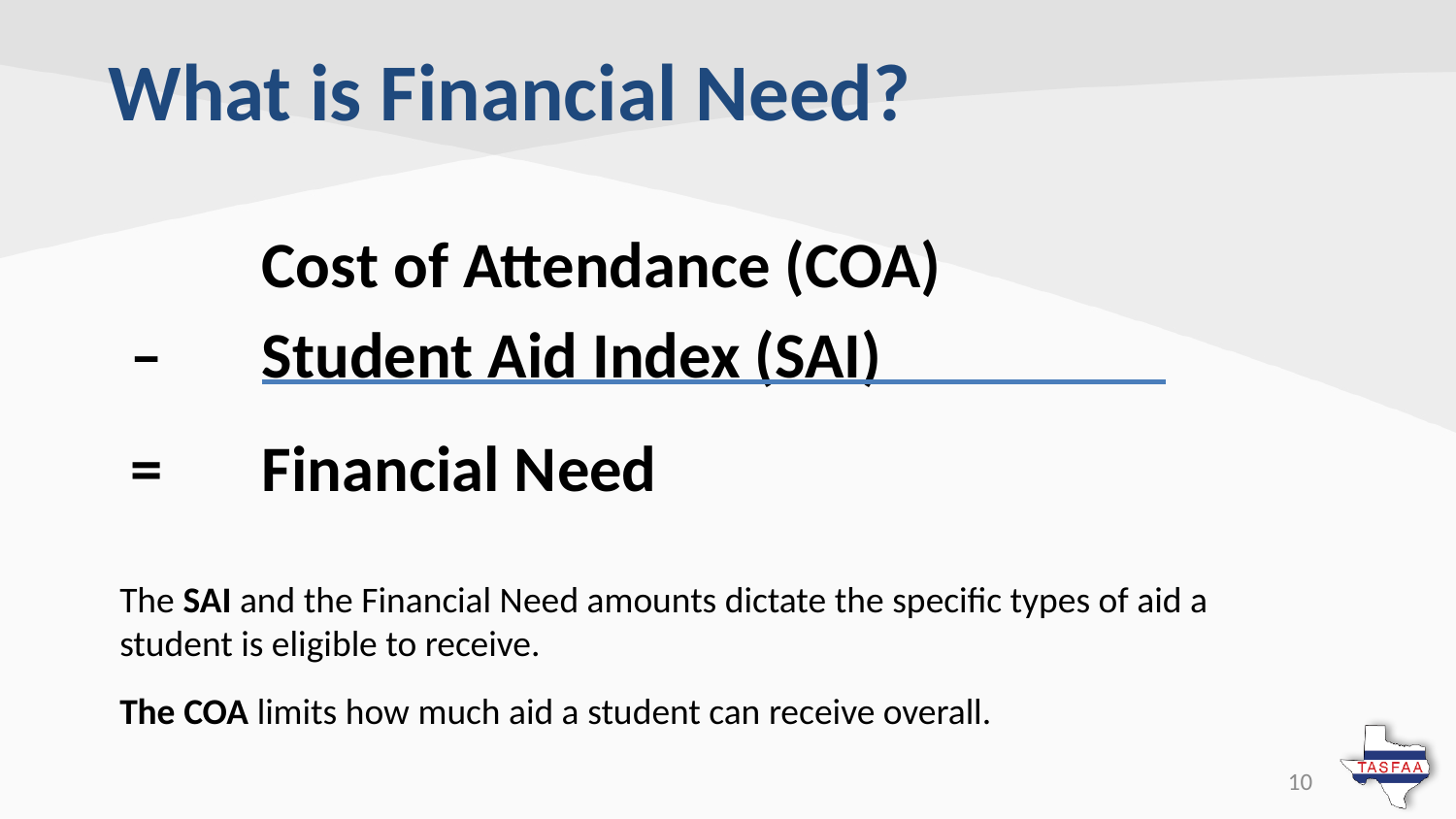

# What is Financial Need?
 	Cost of Attendance (COA)
 – 	Student Aid Index (SAI)
 = 	Financial Need

The SAI and the Financial Need amounts dictate the specific types of aid a student is eligible to receive.
The COA limits how much aid a student can receive overall.
10